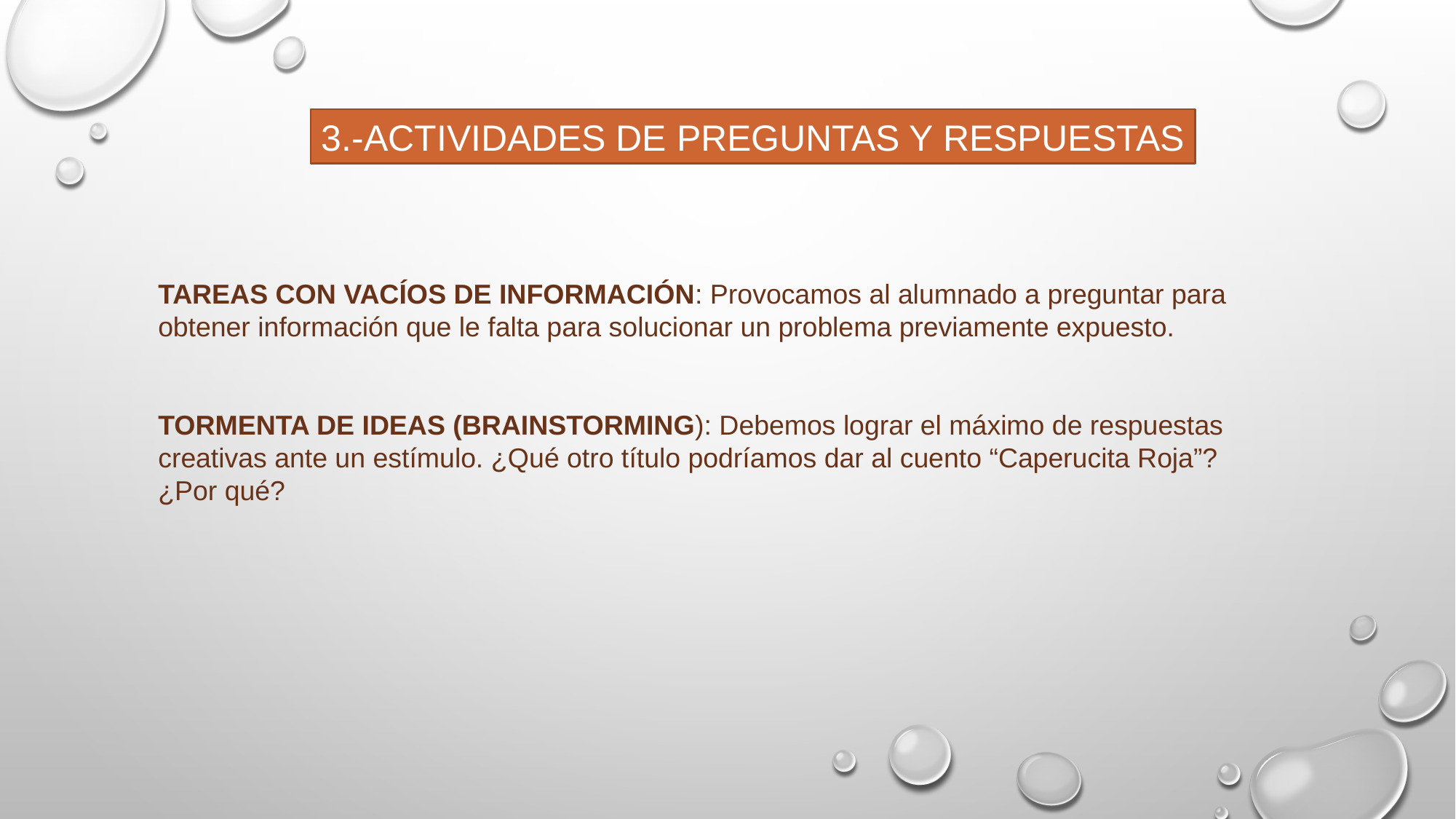

3.-ACTIVIDADES DE PREGUNTAS Y RESPUESTAS
TAREAS CON VACÍOS DE INFORMACIÓN: Provocamos al alumnado a preguntar para obtener información que le falta para solucionar un problema previamente expuesto.

TORMENTA DE IDEAS (BRAINSTORMING): Debemos lograr el máximo de respuestas creativas ante un estímulo. ¿Qué otro título podríamos dar al cuento “Caperucita Roja”? ¿Por qué?